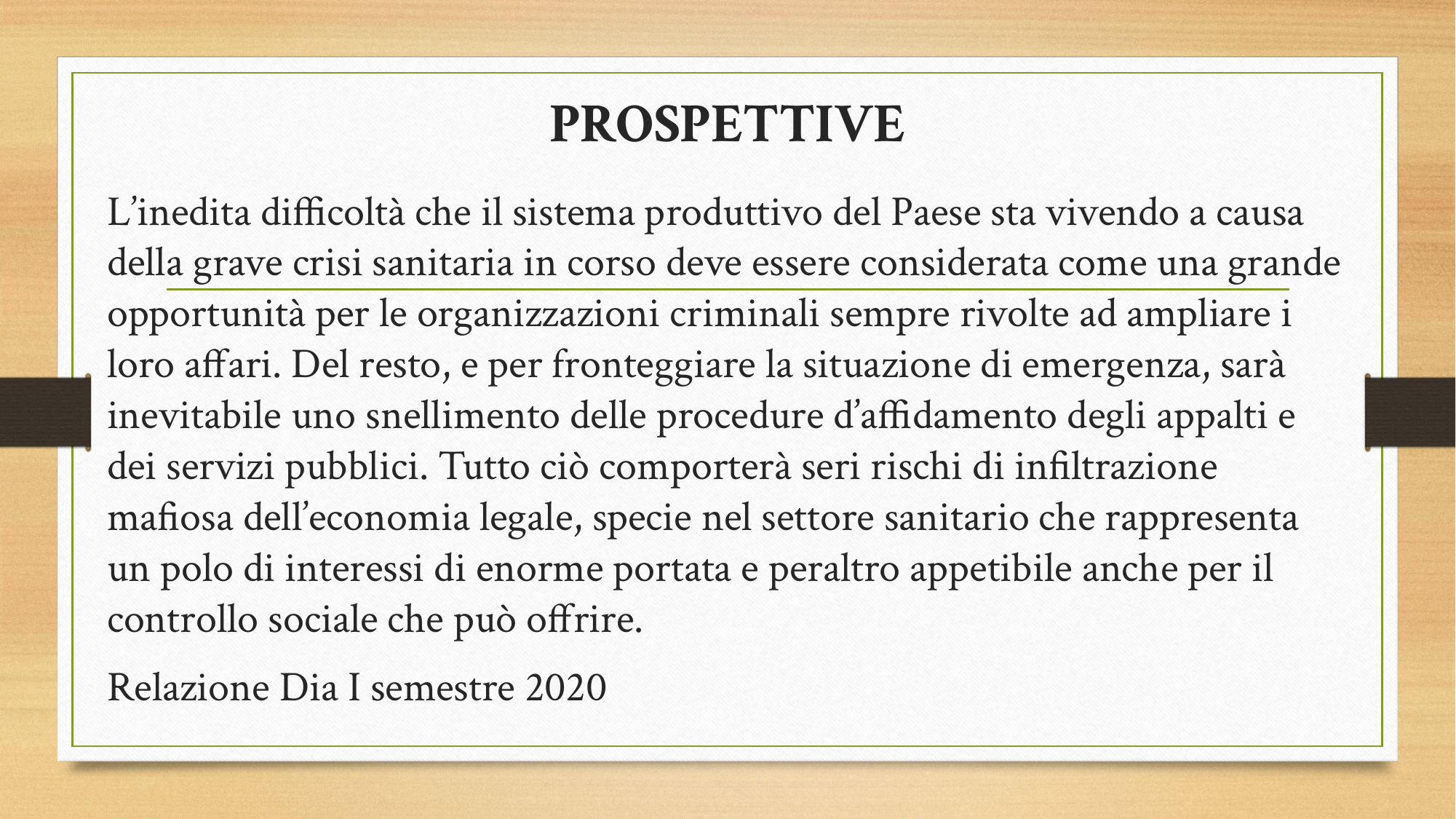

# PROSPETTIVE
L’inedita difficoltà che il sistema produttivo del Paese sta vivendo a causa della grave crisi sanitaria in corso deve essere considerata come una grande opportunità per le organizzazioni criminali sempre rivolte ad ampliare i loro affari. Del resto, e per fronteggiare la situazione di emergenza, sarà inevitabile uno snellimento delle procedure d’affidamento degli appalti e dei servizi pubblici. Tutto ciò comporterà seri rischi di infiltrazione mafiosa dell’economia legale, specie nel settore sanitario che rappresenta un polo di interessi di enorme portata e peraltro appetibile anche per il controllo sociale che può offrire.
Relazione Dia I semestre 2020